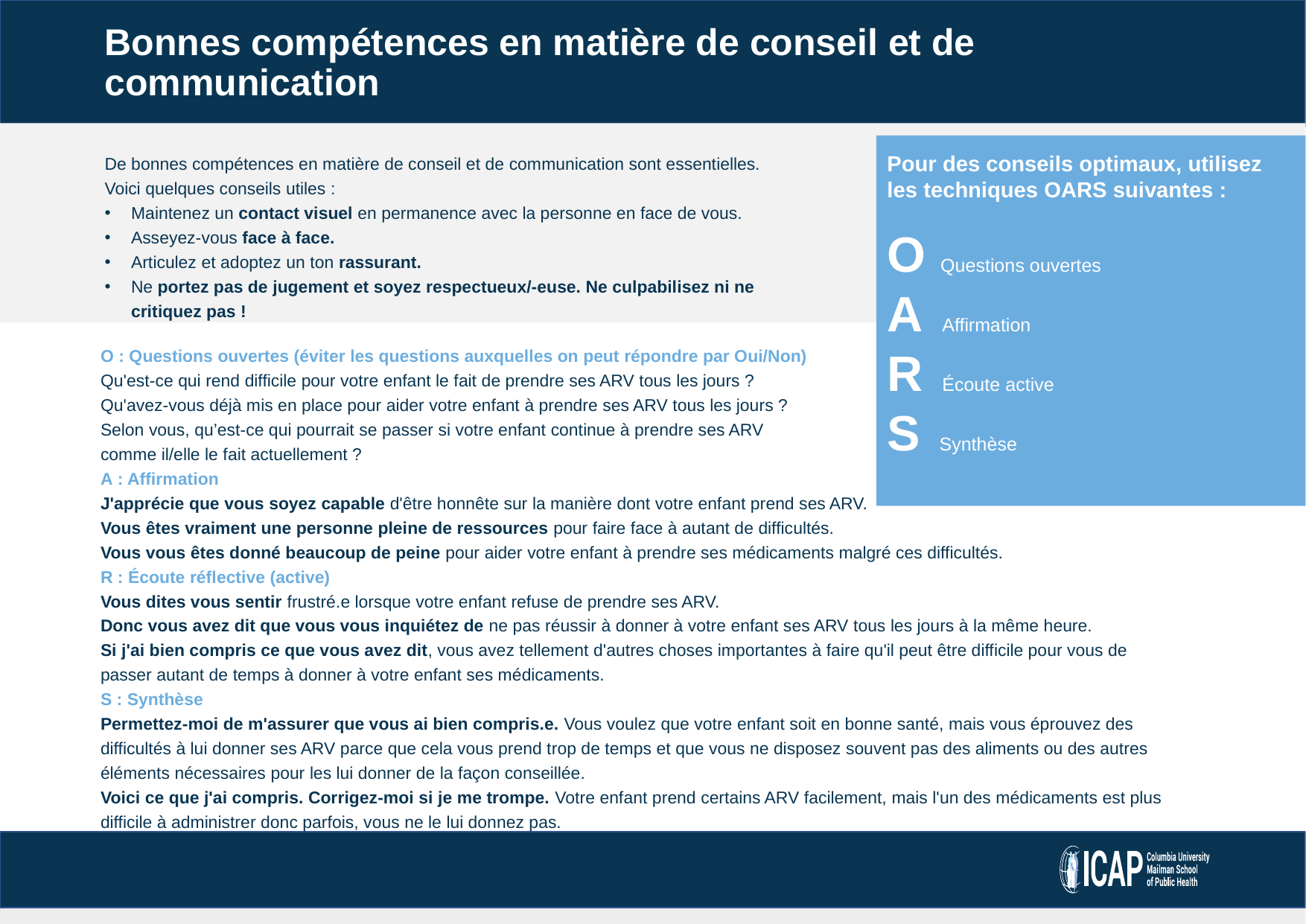

# Bonnes compétences en matière de conseil et de communication

Pour des conseils optimaux, utilisez les techniques OARS suivantes :

O  Questions ouvertes
A  Affirmation
R  Écoute active
S  Synthèse
De bonnes compétences en matière de conseil et de communication sont essentielles.
Voici quelques conseils utiles :
Maintenez un contact visuel en permanence avec la personne en face de vous.
Asseyez-vous face à face.
Articulez et adoptez un ton rassurant.
Ne portez pas de jugement et soyez respectueux/-euse. Ne culpabilisez ni ne critiquez pas !
O : Questions ouvertes (éviter les questions auxquelles on peut répondre par Oui/Non)
Qu'est-ce qui rend difficile pour votre enfant le fait de prendre ses ARV tous les jours ?
Qu'avez-vous déjà mis en place pour aider votre enfant à prendre ses ARV tous les jours ?
Selon vous, qu’est-ce qui pourrait se passer si votre enfant continue à prendre ses ARV
comme il/elle le fait actuellement ?
A : Affirmation
J'apprécie que vous soyez capable d'être honnête sur la manière dont votre enfant prend ses ARV.
Vous êtes vraiment une personne pleine de ressources pour faire face à autant de difficultés.
Vous vous êtes donné beaucoup de peine pour aider votre enfant à prendre ses médicaments malgré ces difficultés.
R : Écoute réflective (active)
Vous dites vous sentir frustré.e lorsque votre enfant refuse de prendre ses ARV.
Donc vous avez dit que vous vous inquiétez de ne pas réussir à donner à votre enfant ses ARV tous les jours à la même heure.
Si j'ai bien compris ce que vous avez dit, vous avez tellement d'autres choses importantes à faire qu'il peut être difficile pour vous de passer autant de temps à donner à votre enfant ses médicaments.
S : Synthèse
Permettez-moi de m'assurer que vous ai bien compris.e. Vous voulez que votre enfant soit en bonne santé, mais vous éprouvez des difficultés à lui donner ses ARV parce que cela vous prend trop de temps et que vous ne disposez souvent pas des aliments ou des autres éléments nécessaires pour les lui donner de la façon conseillée.
Voici ce que j'ai compris. Corrigez-moi si je me trompe. Votre enfant prend certains ARV facilement, mais l'un des médicaments est plus difficile à administrer donc parfois, vous ne le lui donnez pas.